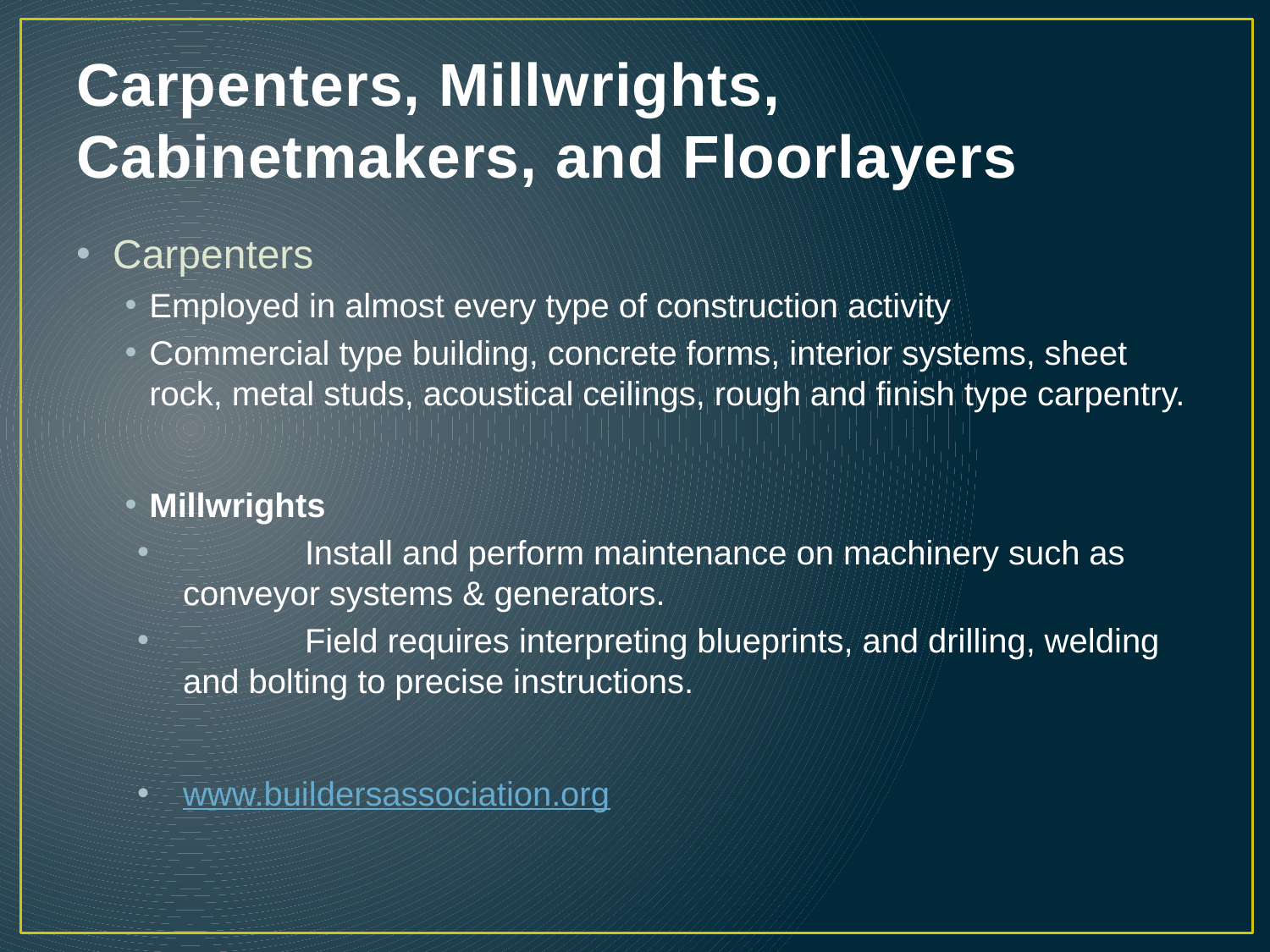

# Carpenters, Millwrights, Cabinetmakers, and Floorlayers
Carpenters
Employed in almost every type of construction activity
Commercial type building, concrete forms, interior systems, sheet rock, metal studs, acoustical ceilings, rough and finish type carpentry.

Millwrights
	Install and perform maintenance on machinery such as conveyor systems & generators.
	Field requires interpreting blueprints, and drilling, welding and bolting to precise instructions.

www.buildersassociation.org